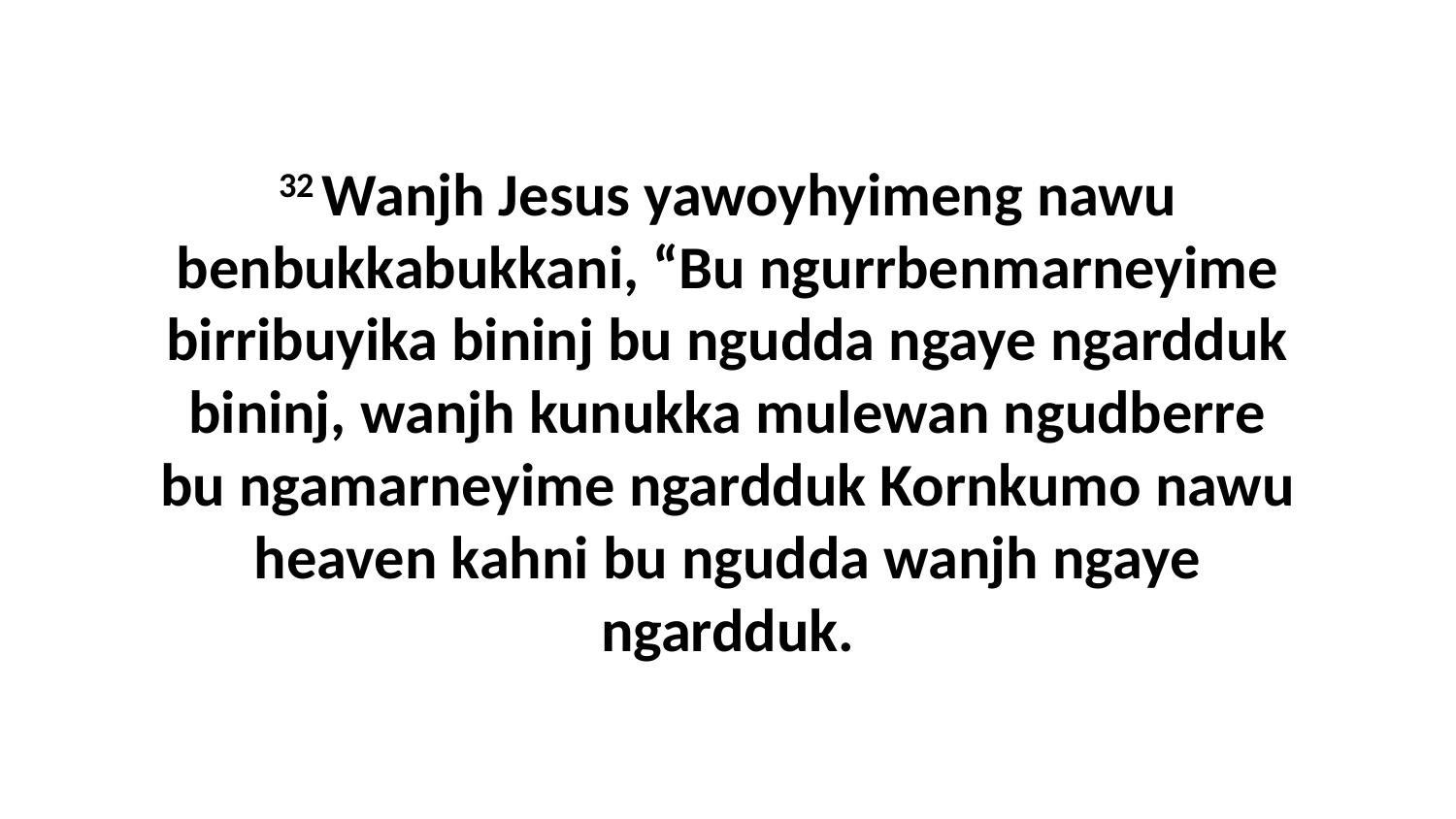

32 Wanjh Jesus yawoyhyimeng nawu benbukkabukkani, “Bu ngurrbenmarneyime birribuyika bininj bu ngudda ngaye ngardduk bininj, wanjh kunukka mulewan ngudberre bu ngamarneyime ngardduk Kornkumo nawu heaven kahni bu ngudda wanjh ngaye ngardduk.